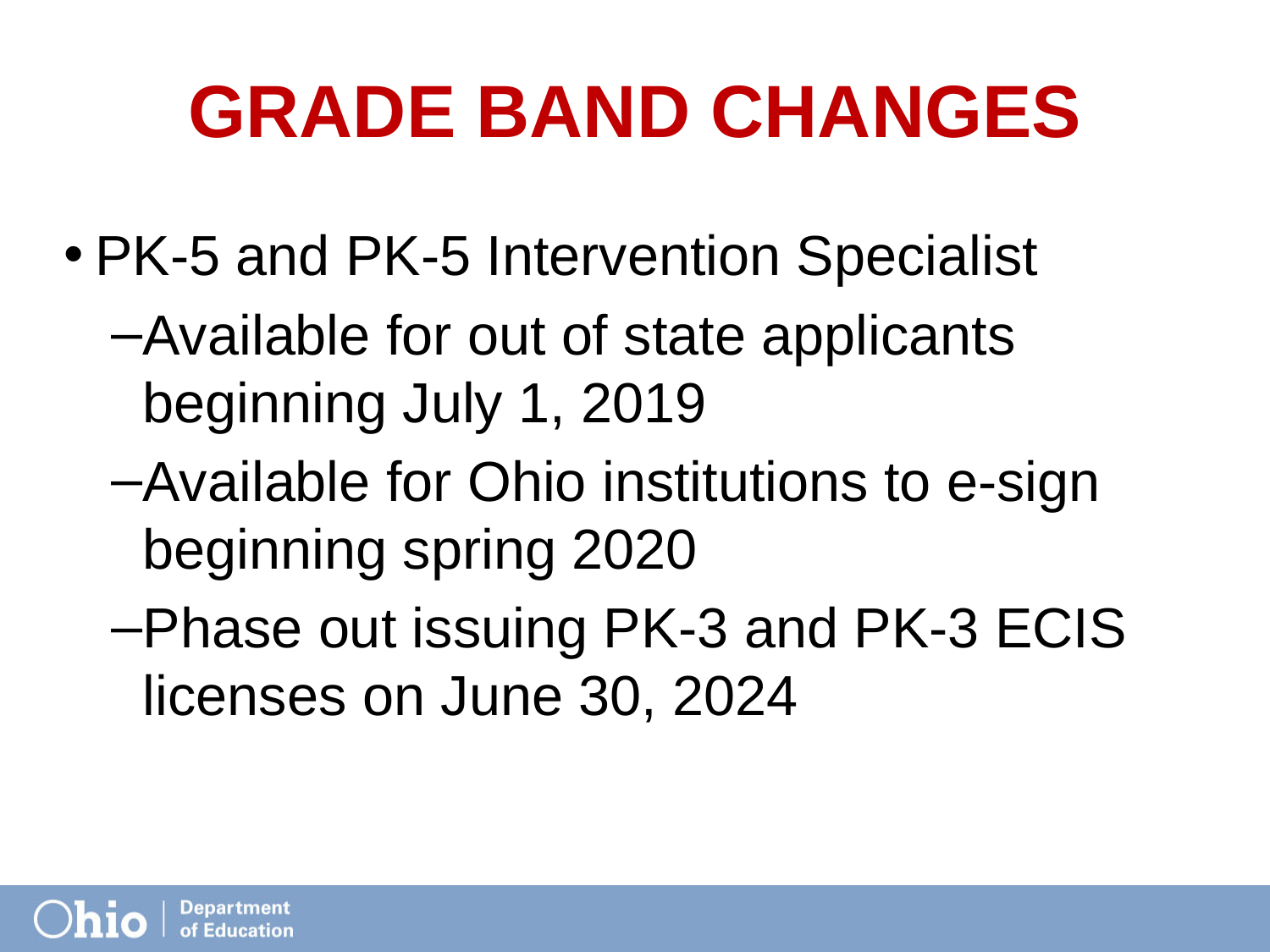

# Grade Band Changes
PK-5 and PK-5 Intervention Specialist
Available for out of state applicants beginning July 1, 2019
Available for Ohio institutions to e-sign beginning spring 2020
Phase out issuing PK-3 and PK-3 ECIS licenses on June 30, 2024